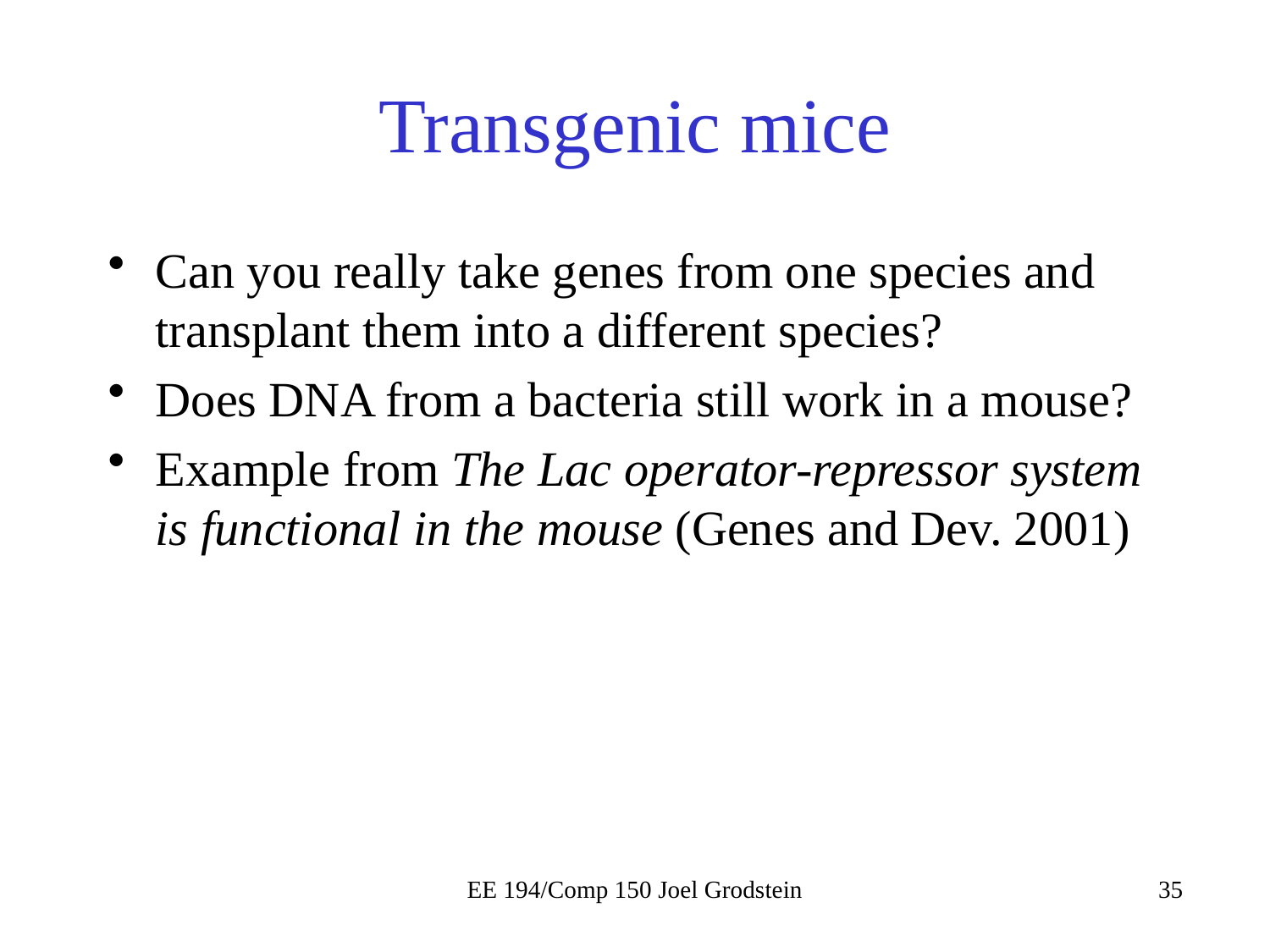

# Transgenic mice
Can you really take genes from one species and transplant them into a different species?
Does DNA from a bacteria still work in a mouse?
Example from The Lac operator-repressor system is functional in the mouse (Genes and Dev. 2001)
EE 194/Comp 150 Joel Grodstein